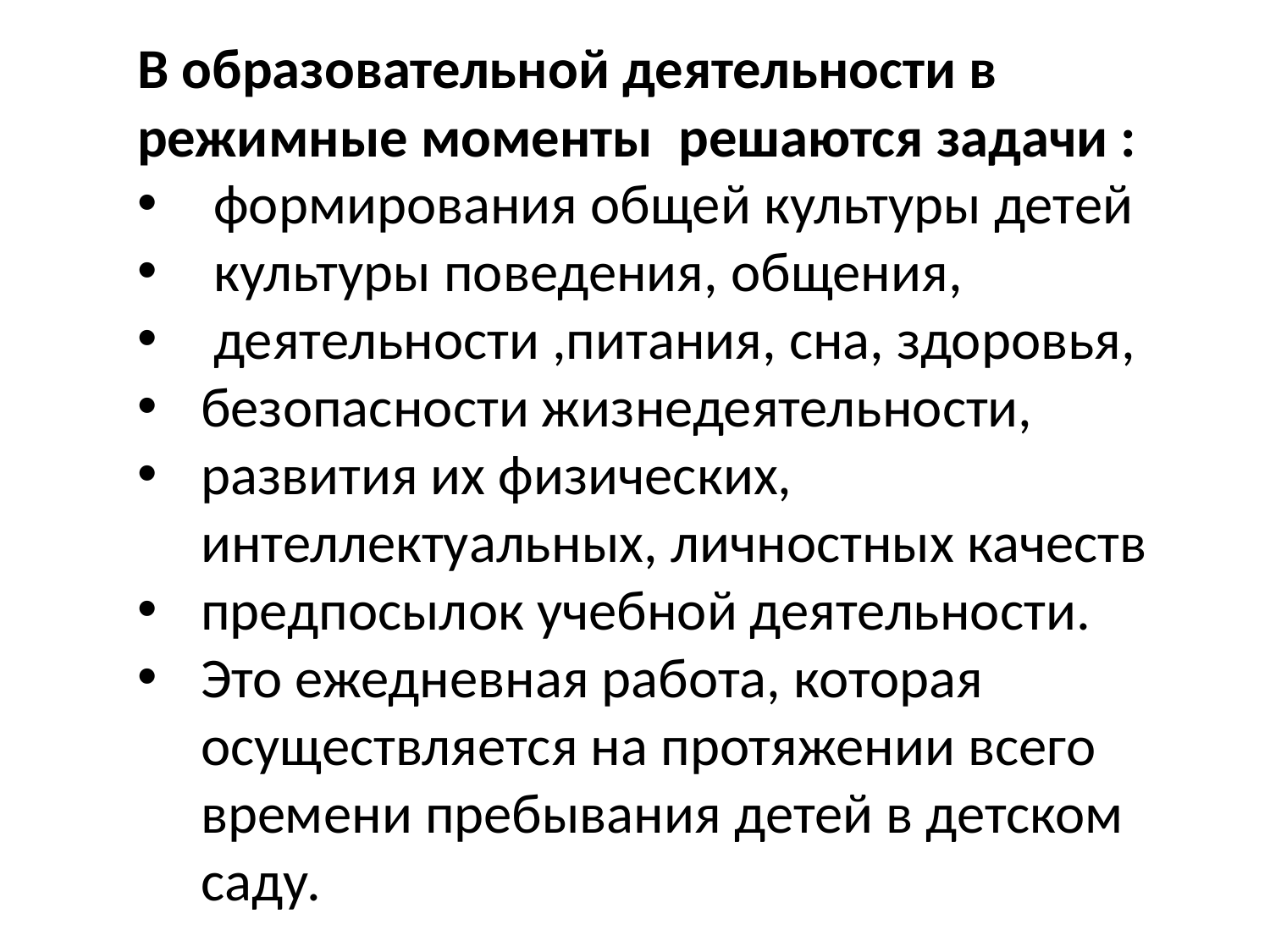

В образовательной деятельности в режимные моменты  решаются задачи :
 формирования общей культуры детей
 культуры поведения, общения,
 деятельности ,питания, сна, здоровья,
безопасности жизнедеятельности,
развития их физических, интеллектуальных, личностных качеств
предпосылок учебной деятельности.
Это ежедневная работа, которая осуществляется на протяжении всего времени пребывания детей в детском саду.